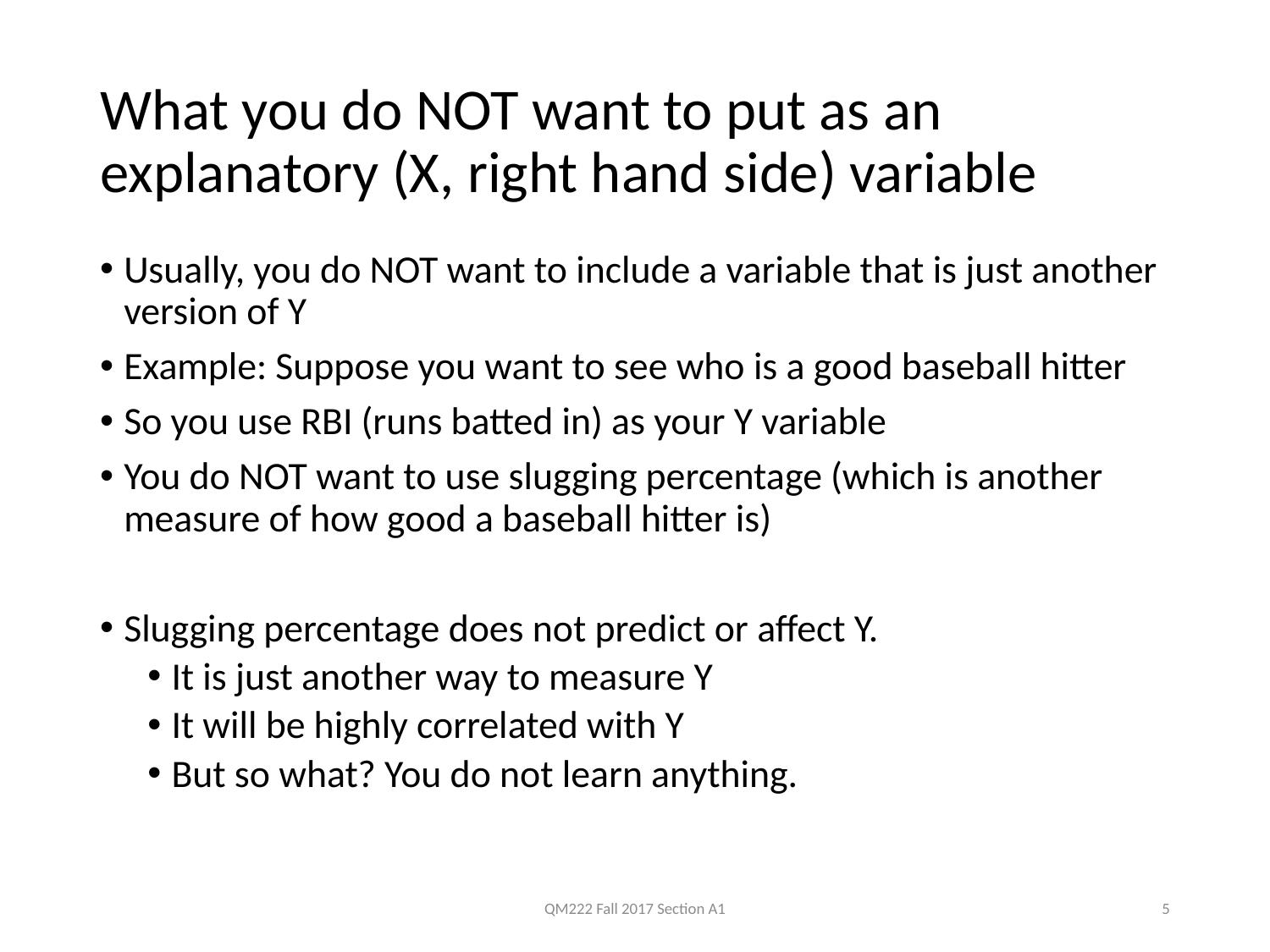

# What you do NOT want to put as an explanatory (X, right hand side) variable
Usually, you do NOT want to include a variable that is just another version of Y
Example: Suppose you want to see who is a good baseball hitter
So you use RBI (runs batted in) as your Y variable
You do NOT want to use slugging percentage (which is another measure of how good a baseball hitter is)

Slugging percentage does not predict or affect Y.
It is just another way to measure Y
It will be highly correlated with Y
But so what? You do not learn anything.

QM222 Fall 2017 Section A1
5